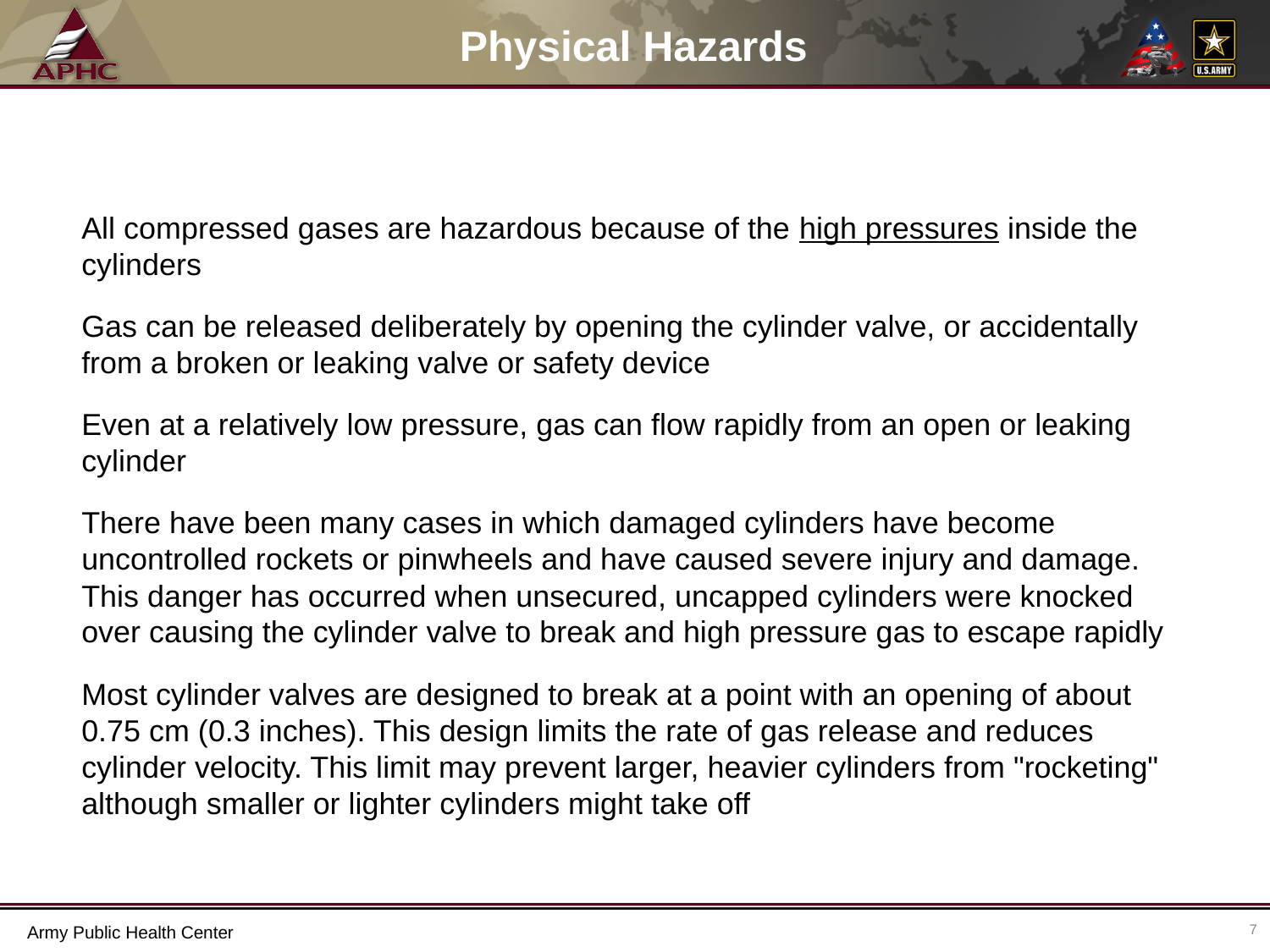

# Physical Hazards
All compressed gases are hazardous because of the high pressures inside the cylinders
Gas can be released deliberately by opening the cylinder valve, or accidentally from a broken or leaking valve or safety device
Even at a relatively low pressure, gas can flow rapidly from an open or leaking cylinder
There have been many cases in which damaged cylinders have become uncontrolled rockets or pinwheels and have caused severe injury and damage. This danger has occurred when unsecured, uncapped cylinders were knocked over causing the cylinder valve to break and high pressure gas to escape rapidly
Most cylinder valves are designed to break at a point with an opening of about 0.75 cm (0.3 inches). This design limits the rate of gas release and reduces cylinder velocity. This limit may prevent larger, heavier cylinders from "rocketing" although smaller or lighter cylinders might take off
7